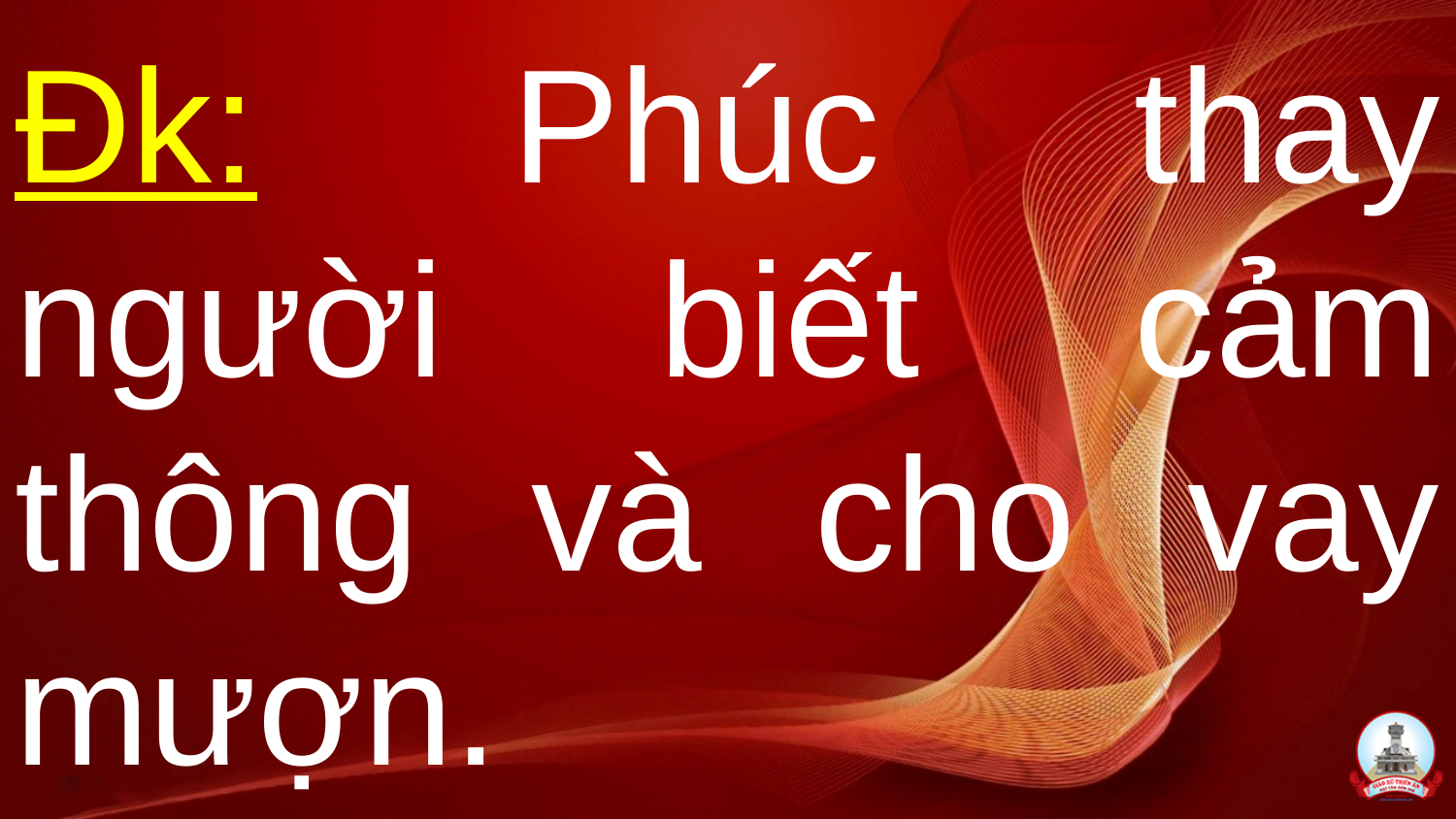

# Đk: Phúc thay người biết cảm thông và cho vay mượn.